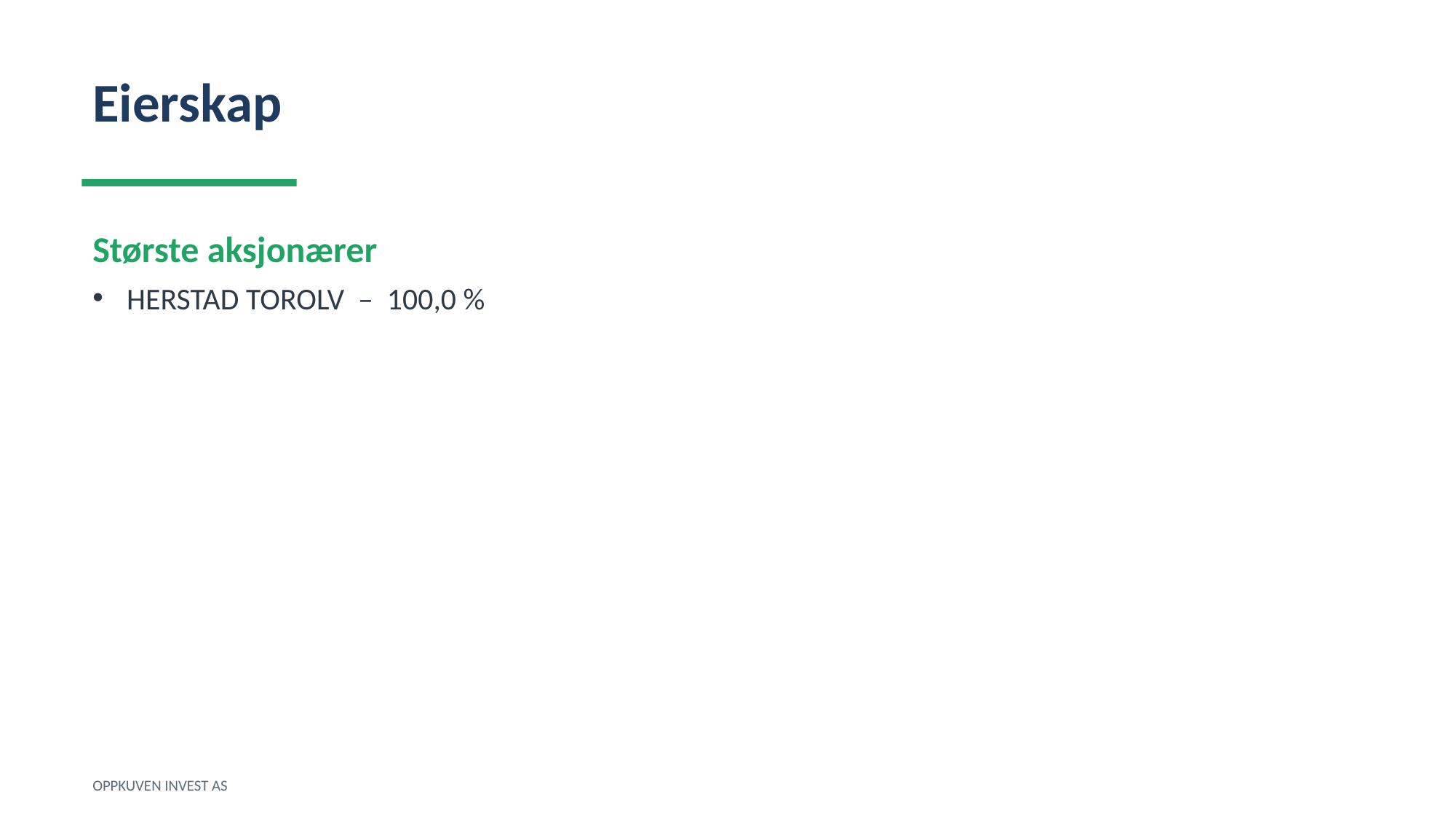

Eierskap

Største aksjonærer
HERSTAD TOROLV  –  100,0 %
OPPKUVEN INVEST AS